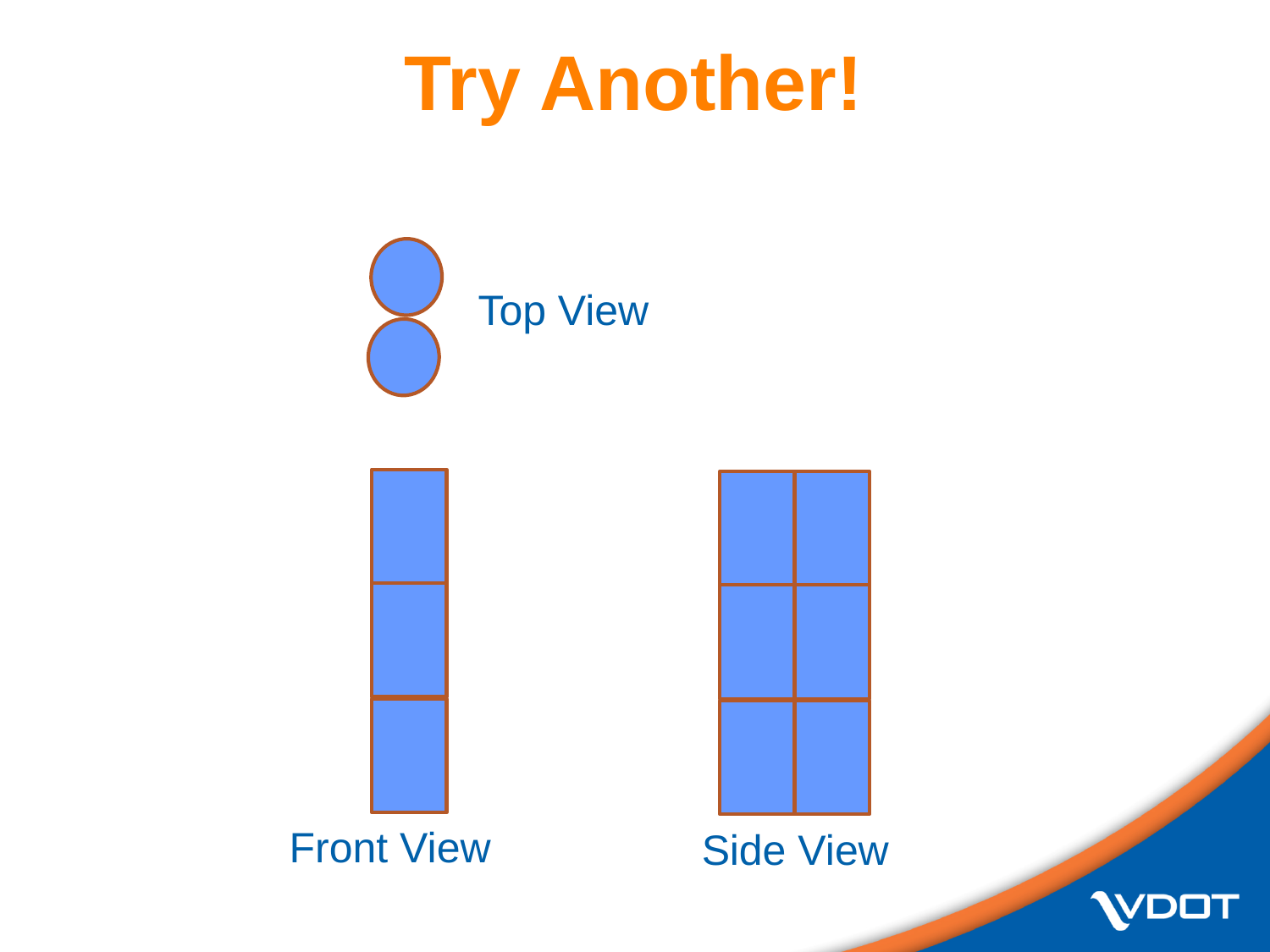

Try Another!
Top View

Front View
Side View